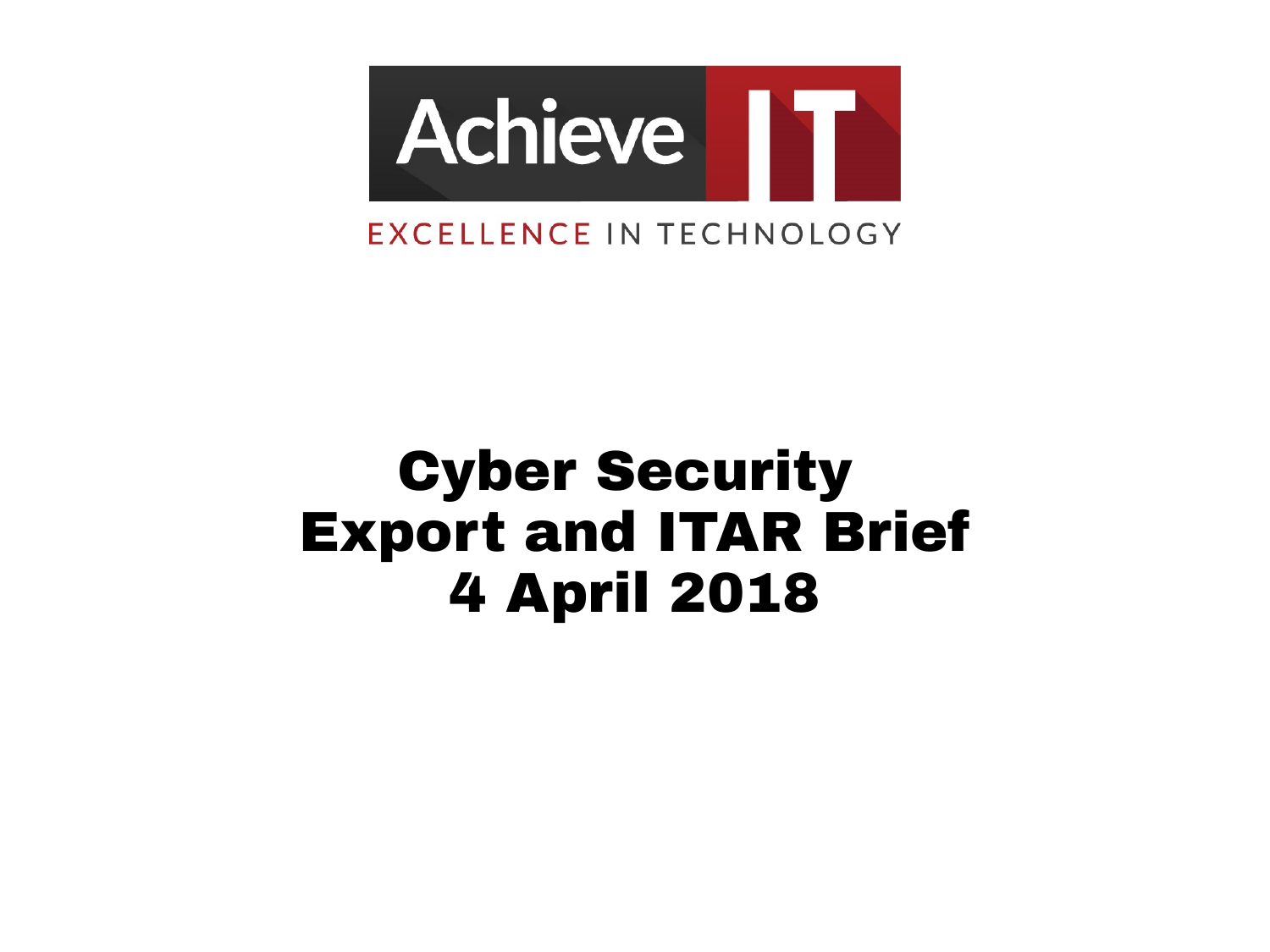

# Cyber Security Export and ITAR Brief 4 April 2018